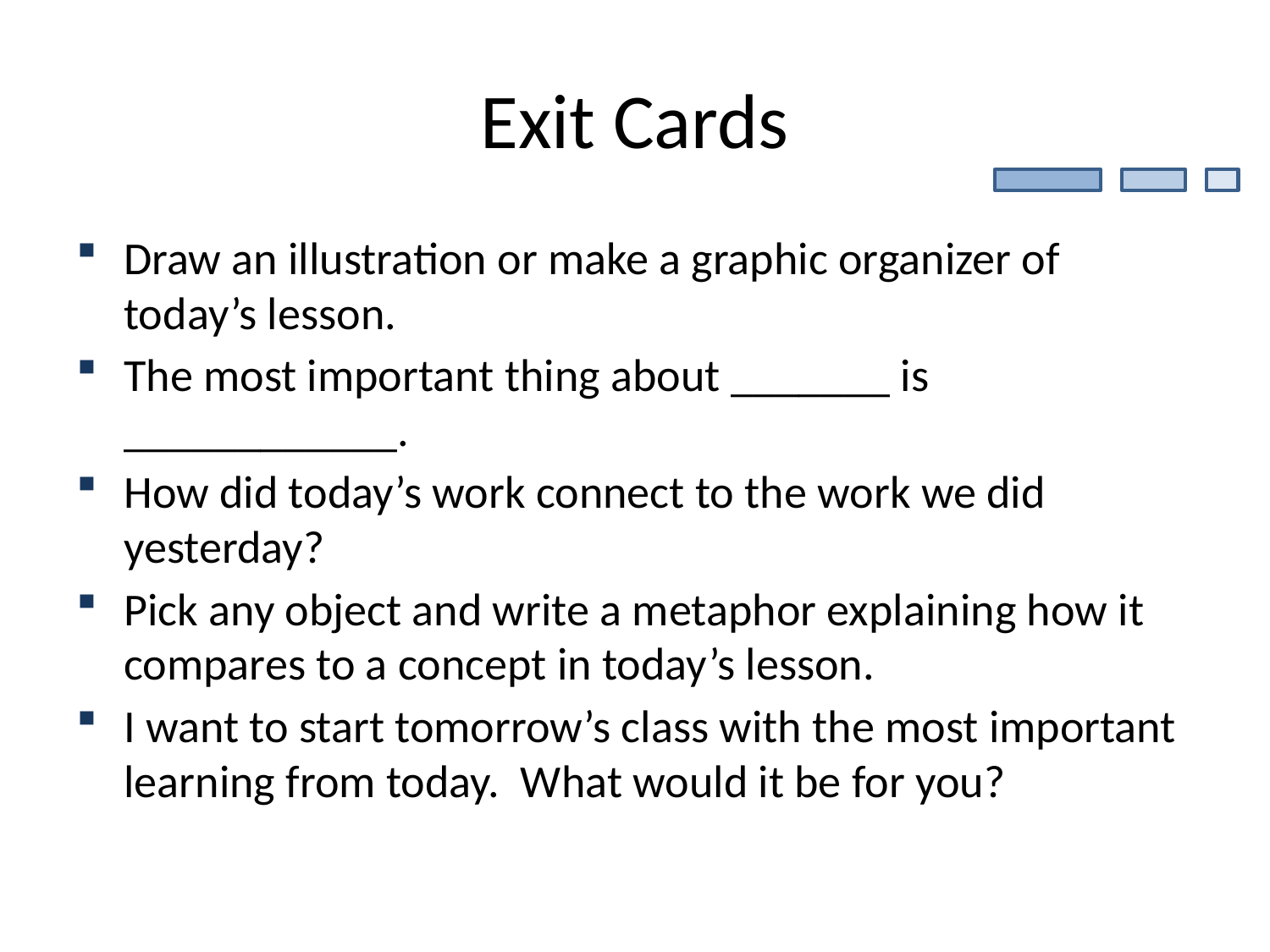

Exit Cards
Draw an illustration or make a graphic organizer of today’s lesson.
The most important thing about _______ is ____________.
How did today’s work connect to the work we did yesterday?
Pick any object and write a metaphor explaining how it compares to a concept in today’s lesson.
I want to start tomorrow’s class with the most important learning from today.  What would it be for you?